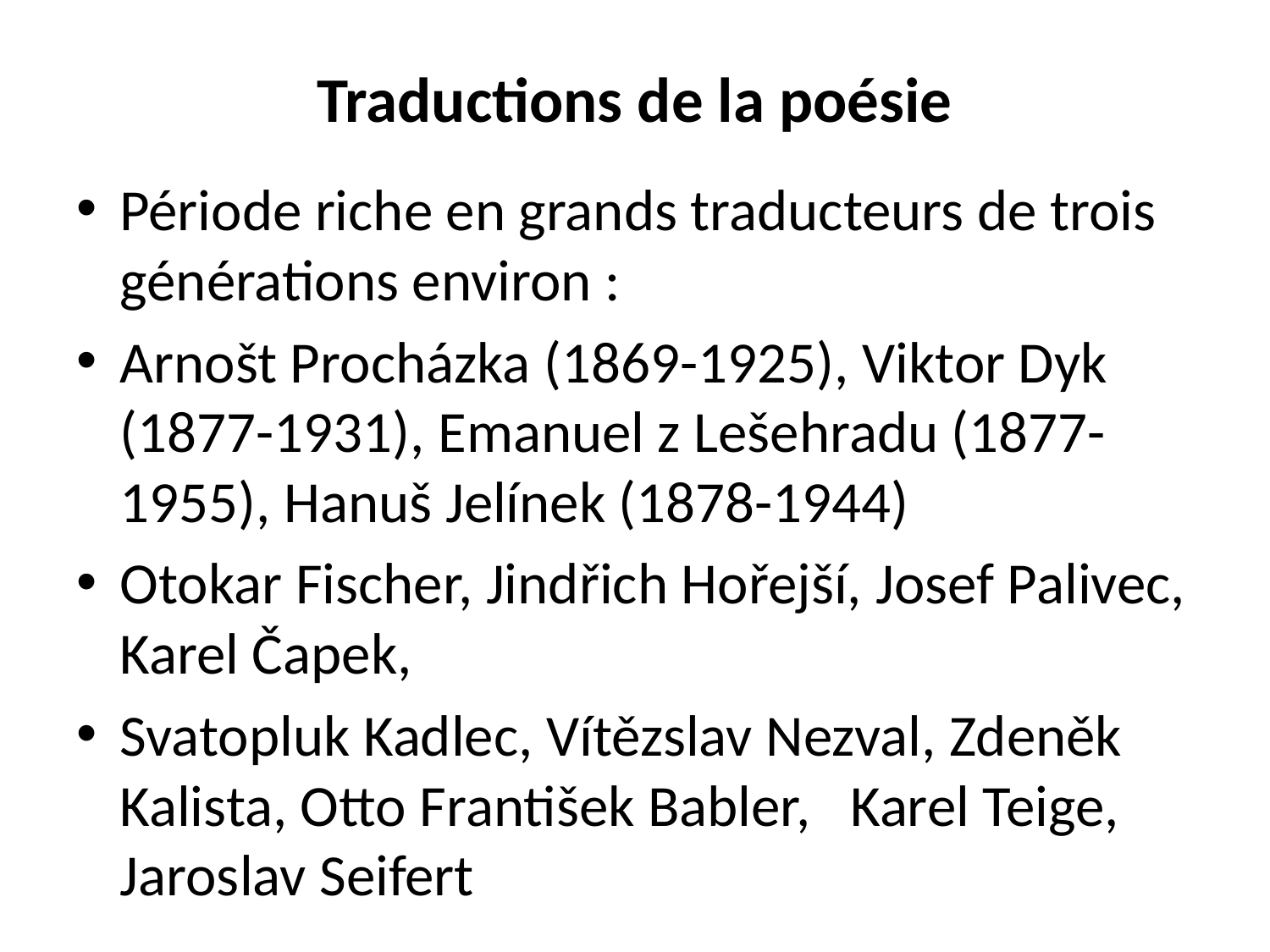

# Traductions de la poésie
Période riche en grands traducteurs de trois générations environ :
Arnošt Procházka (1869-1925), Viktor Dyk (1877-1931), Emanuel z Lešehradu (1877-1955), Hanuš Jelínek (1878-1944)
Otokar Fischer, Jindřich Hořejší, Josef Palivec, Karel Čapek,
Svatopluk Kadlec, Vítězslav Nezval, Zdeněk Kalista, Otto František Babler,   Karel Teige, Jaroslav Seifert